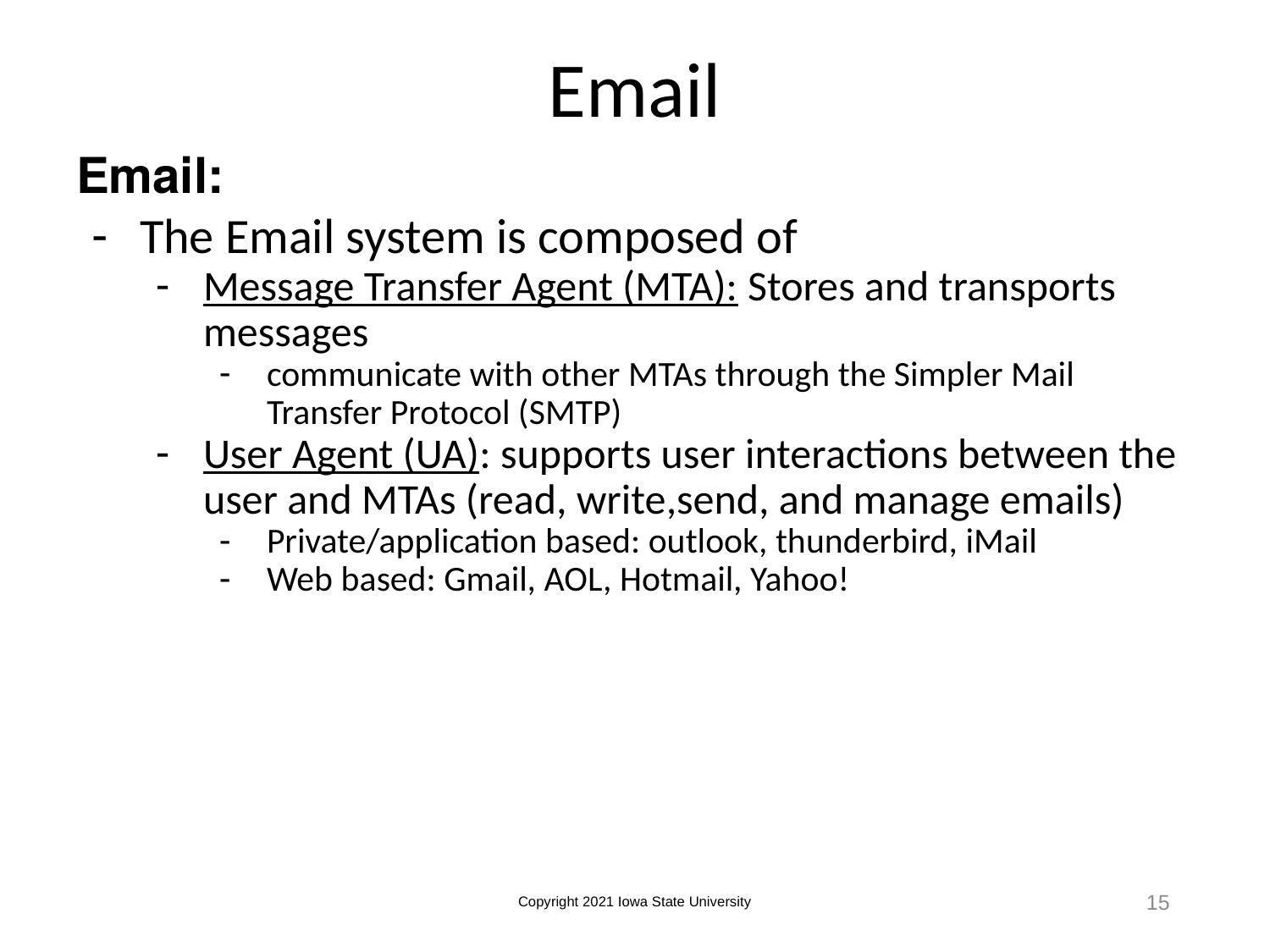

# Email
Email:
The Email system is composed of
Message Transfer Agent (MTA): Stores and transports messages
communicate with other MTAs through the Simpler Mail Transfer Protocol (SMTP)
User Agent (UA): supports user interactions between the user and MTAs (read, write,send, and manage emails)
Private/application based: outlook, thunderbird, iMail
Web based: Gmail, AOL, Hotmail, Yahoo!
15
Copyright 2021 Iowa State University